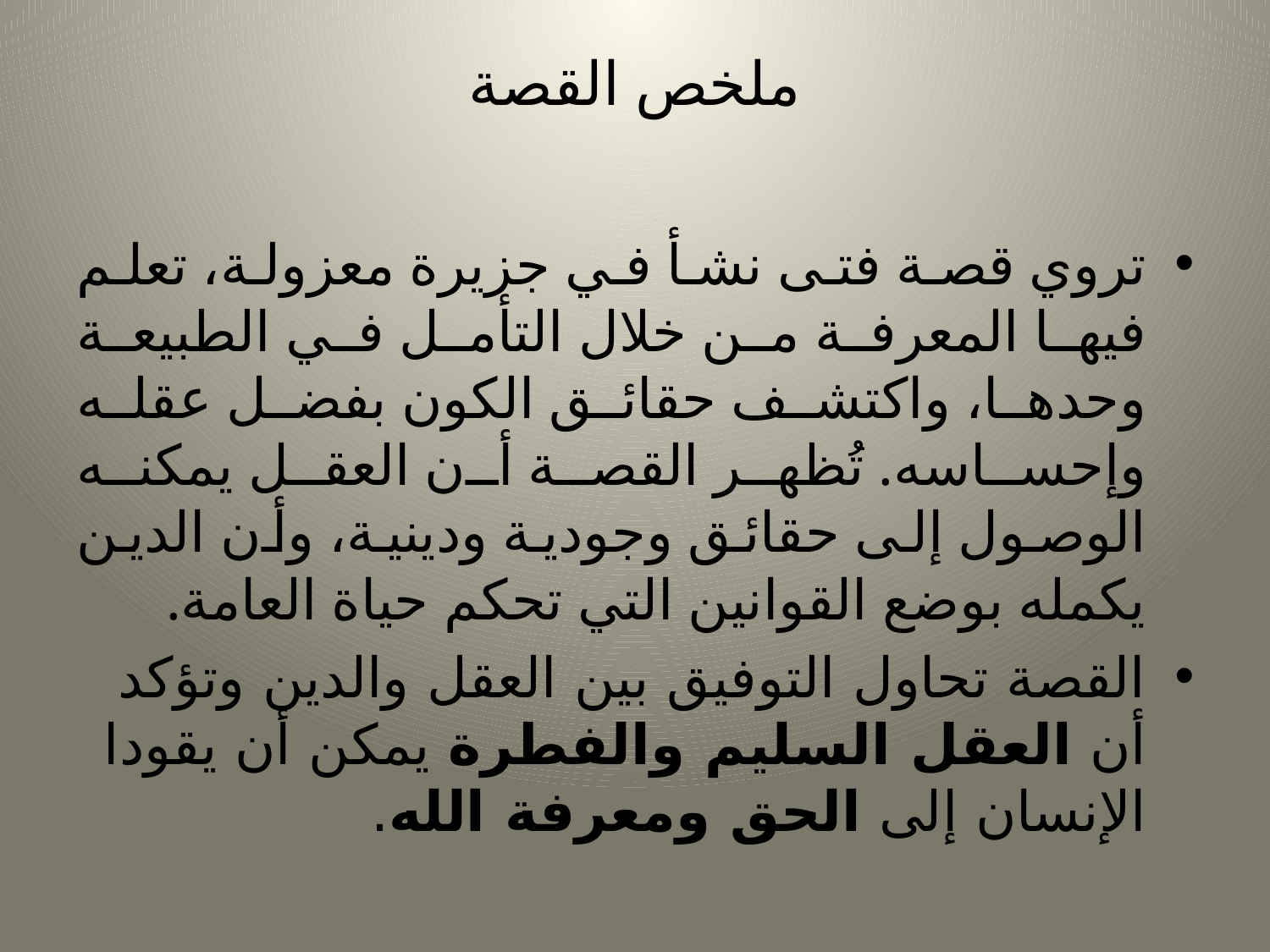

# ملخص القصة
تروي قصة فتى نشأ في جزيرة معزولة، تعلم فيها المعرفة من خلال التأمل في الطبيعة وحدها، واكتشف حقائق الكون بفضل عقله وإحساسه. تُظهر القصة أن العقل يمكنه الوصول إلى حقائق وجودية ودينية، وأن الدين يكمله بوضع القوانين التي تحكم حياة العامة.
القصة تحاول التوفيق بين العقل والدين وتؤكد أن العقل السليم والفطرة يمكن أن يقودا الإنسان إلى الحق ومعرفة الله.